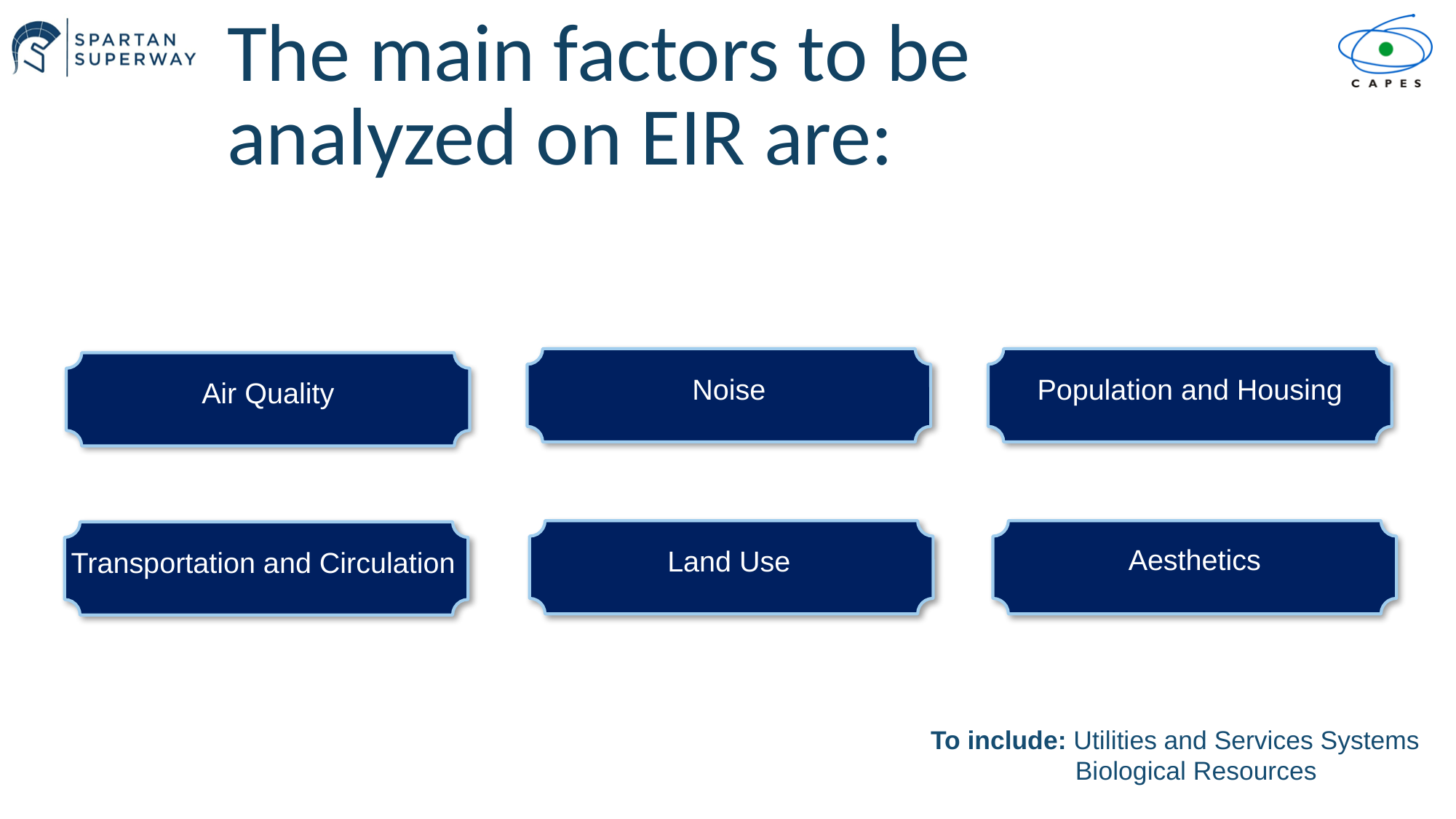

The main factors to be analyzed on EIR are:

Noise
Population and Housing
Air Quality

Aesthetics
Land Use
Transportation and Circulation
To include: Utilities and Services Systems
	     Biological Resources